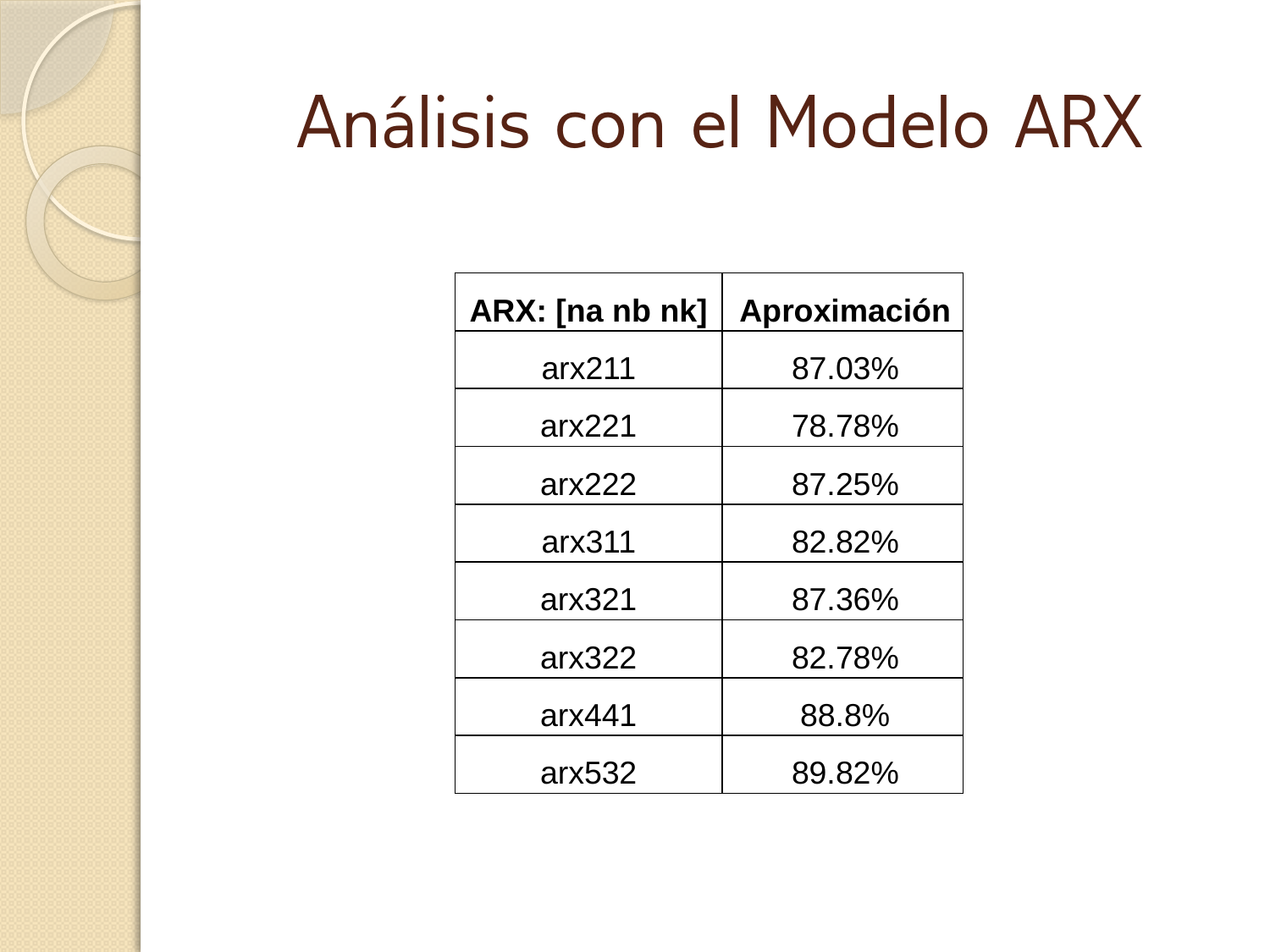

# Análisis con el Modelo ARX
| ARX: [na nb nk] | Aproximación |
| --- | --- |
| arx211 | 87.03% |
| arx221 | 78.78% |
| arx222 | 87.25% |
| arx311 | 82.82% |
| arx321 | 87.36% |
| arx322 | 82.78% |
| arx441 | 88.8% |
| arx532 | 89.82% |